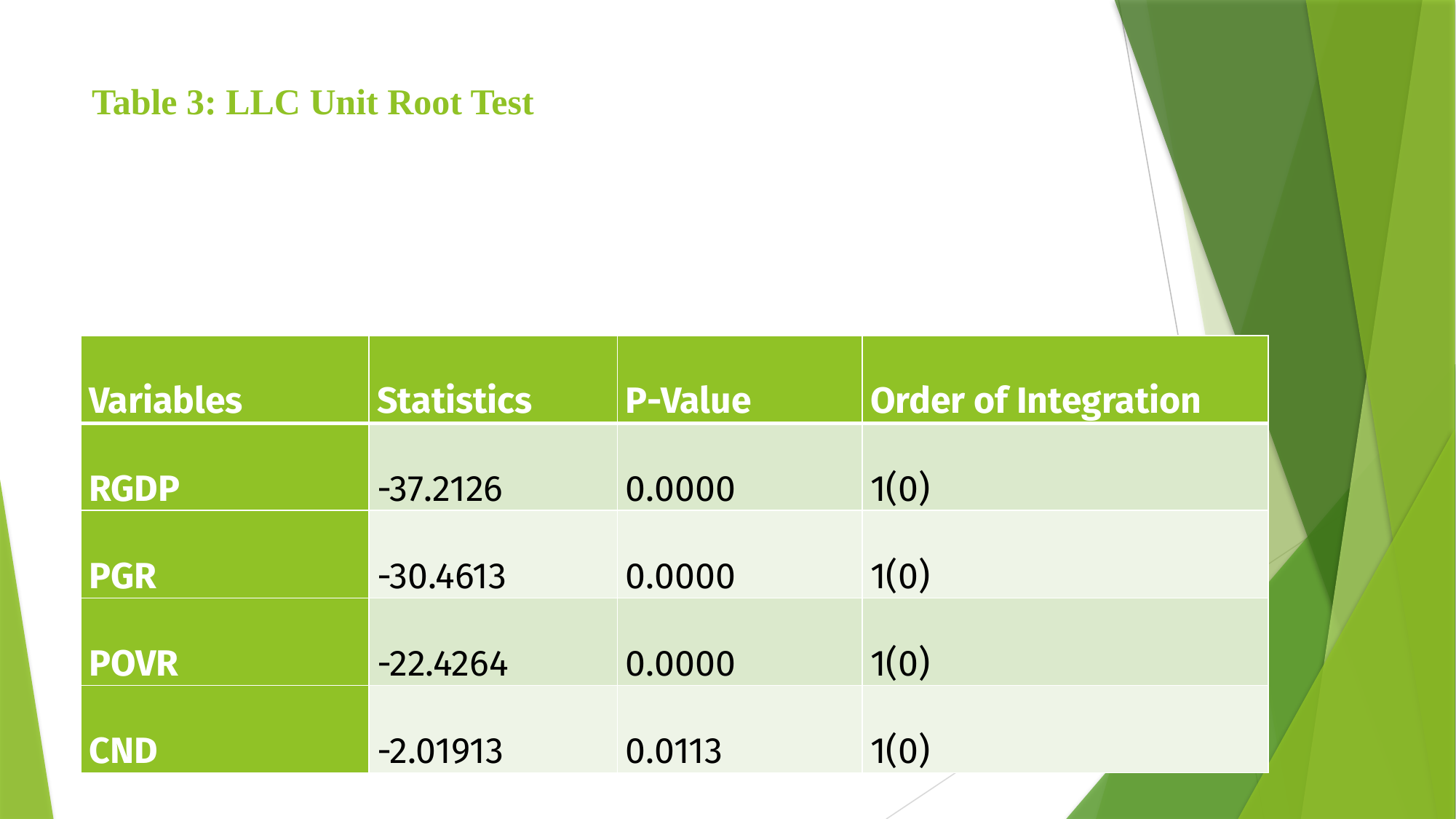

# Table 3: LLC Unit Root Test
| Variables | Statistics | P-Value | Order of Integration |
| --- | --- | --- | --- |
| RGDP | -37.2126 | 0.0000 | 1(0) |
| PGR | -30.4613 | 0.0000 | 1(0) |
| POVR | -22.4264 | 0.0000 | 1(0) |
| CND | -2.01913 | 0.0113 | 1(0) |